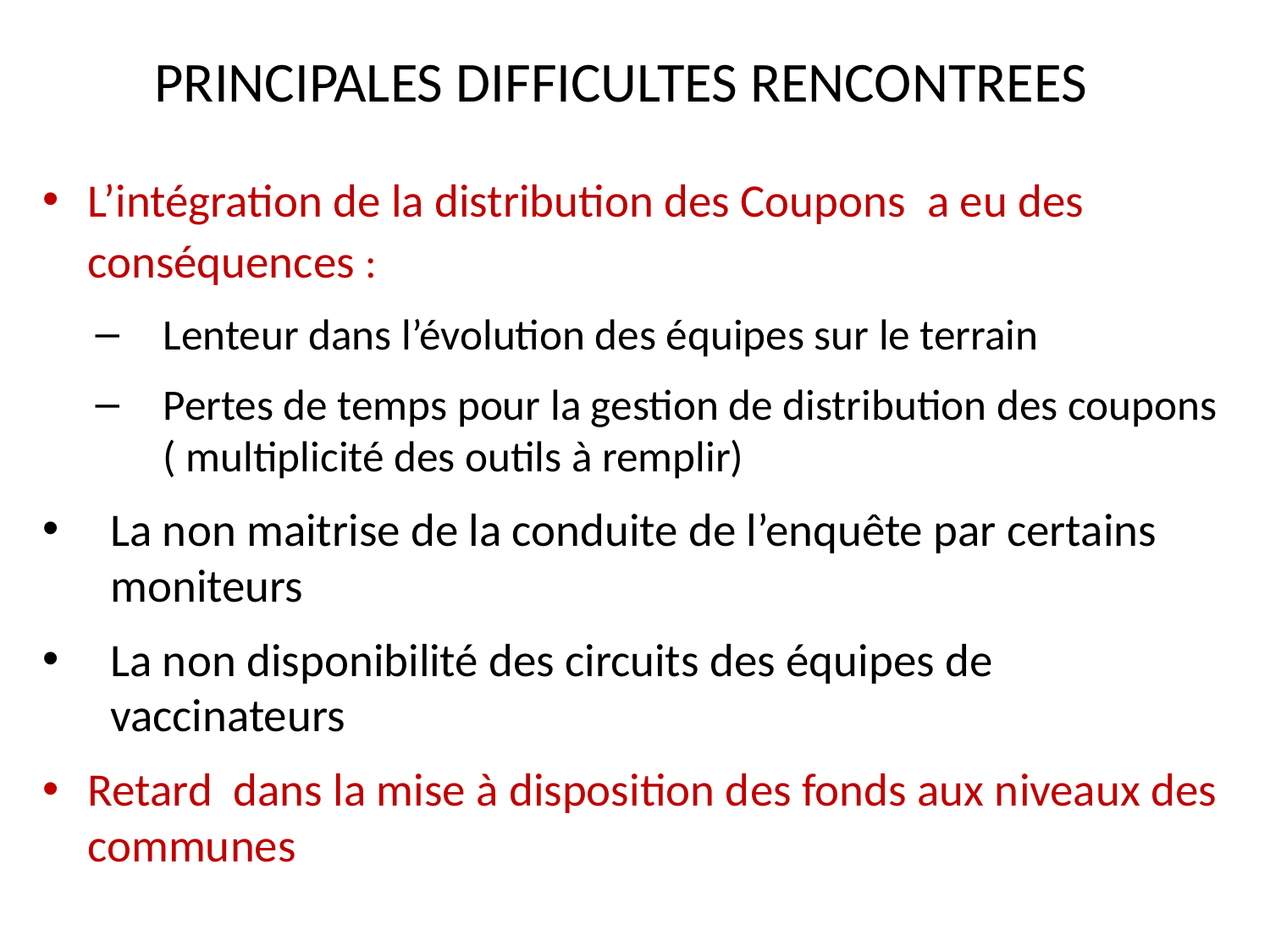

# PRINCIPALES DIFFICULTES RENCONTREES
L’intégration de la distribution des Coupons  a eu des conséquences :
Lenteur dans l’évolution des équipes sur le terrain
Pertes de temps pour la gestion de distribution des coupons ( multiplicité des outils à remplir)
La non maitrise de la conduite de l’enquête par certains moniteurs
La non disponibilité des circuits des équipes de vaccinateurs
Retard  dans la mise à disposition des fonds aux niveaux des communes